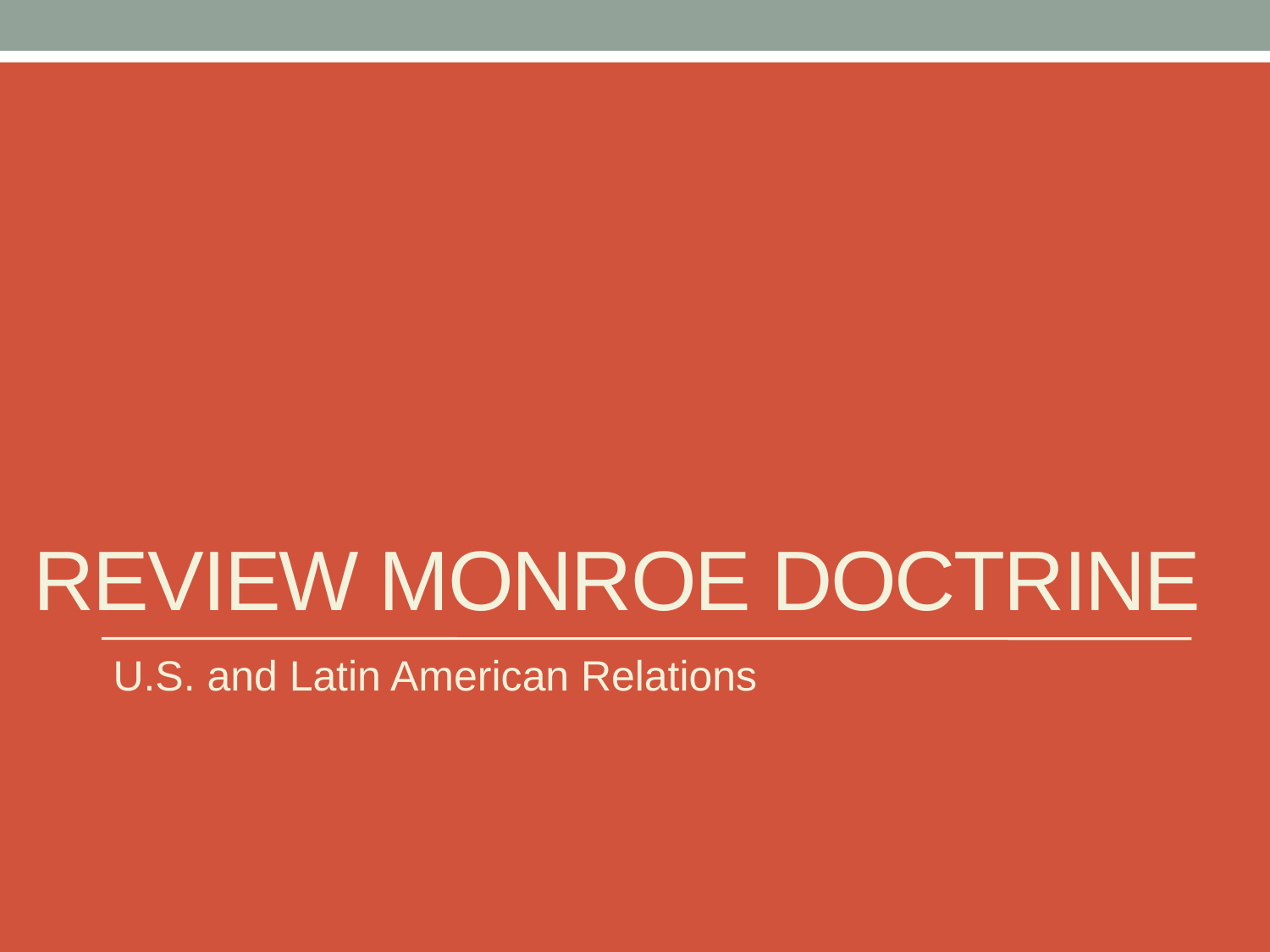

# Review Monroe Doctrine
U.S. and Latin American Relations